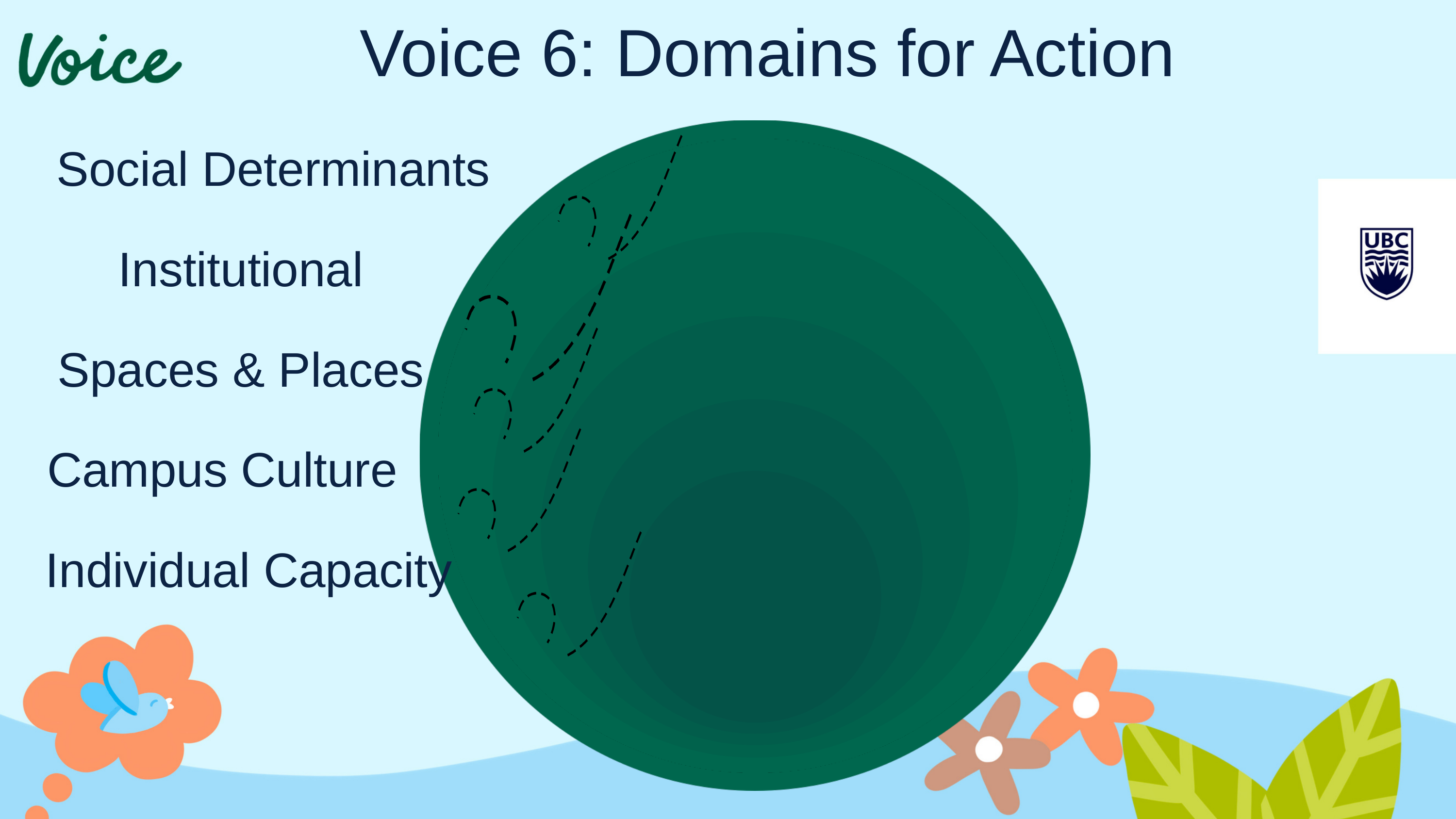

Voice 6: Domains for Action

Social Determinants

Institutional

Spaces & Places

Campus Culture

Individual Capacity